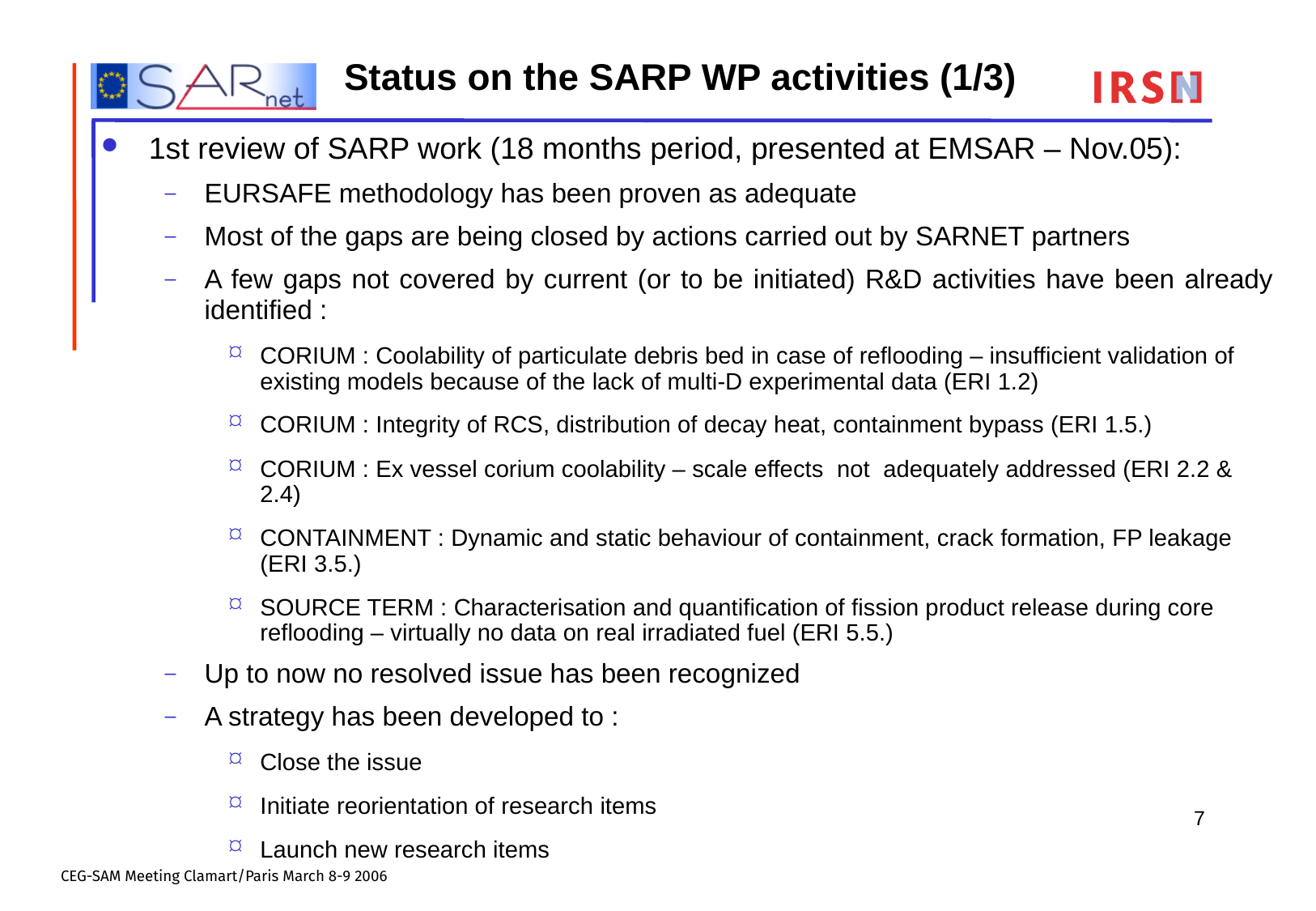

# Status on the SARP WP activities (1/3)
1st review of SARP work (18 months period, presented at EMSAR – Nov.05):
EURSAFE methodology has been proven as adequate
Most of the gaps are being closed by actions carried out by SARNET partners
A few gaps not covered by current (or to be initiated) R&D activities have been already identified :
CORIUM : Coolability of particulate debris bed in case of reflooding – insufficient validation of existing models because of the lack of multi-D experimental data (ERI 1.2)
CORIUM : Integrity of RCS, distribution of decay heat, containment bypass (ERI 1.5.)
CORIUM : Ex vessel corium coolability – scale effects  not  adequately addressed (ERI 2.2 & 2.4)
CONTAINMENT : Dynamic and static behaviour of containment, crack formation, FP leakage (ERI 3.5.)
SOURCE TERM : Characterisation and quantification of fission product release during core reflooding – virtually no data on real irradiated fuel (ERI 5.5.)
Up to now no resolved issue has been recognized
A strategy has been developed to :
Close the issue
Initiate reorientation of research items
Launch new research items
7